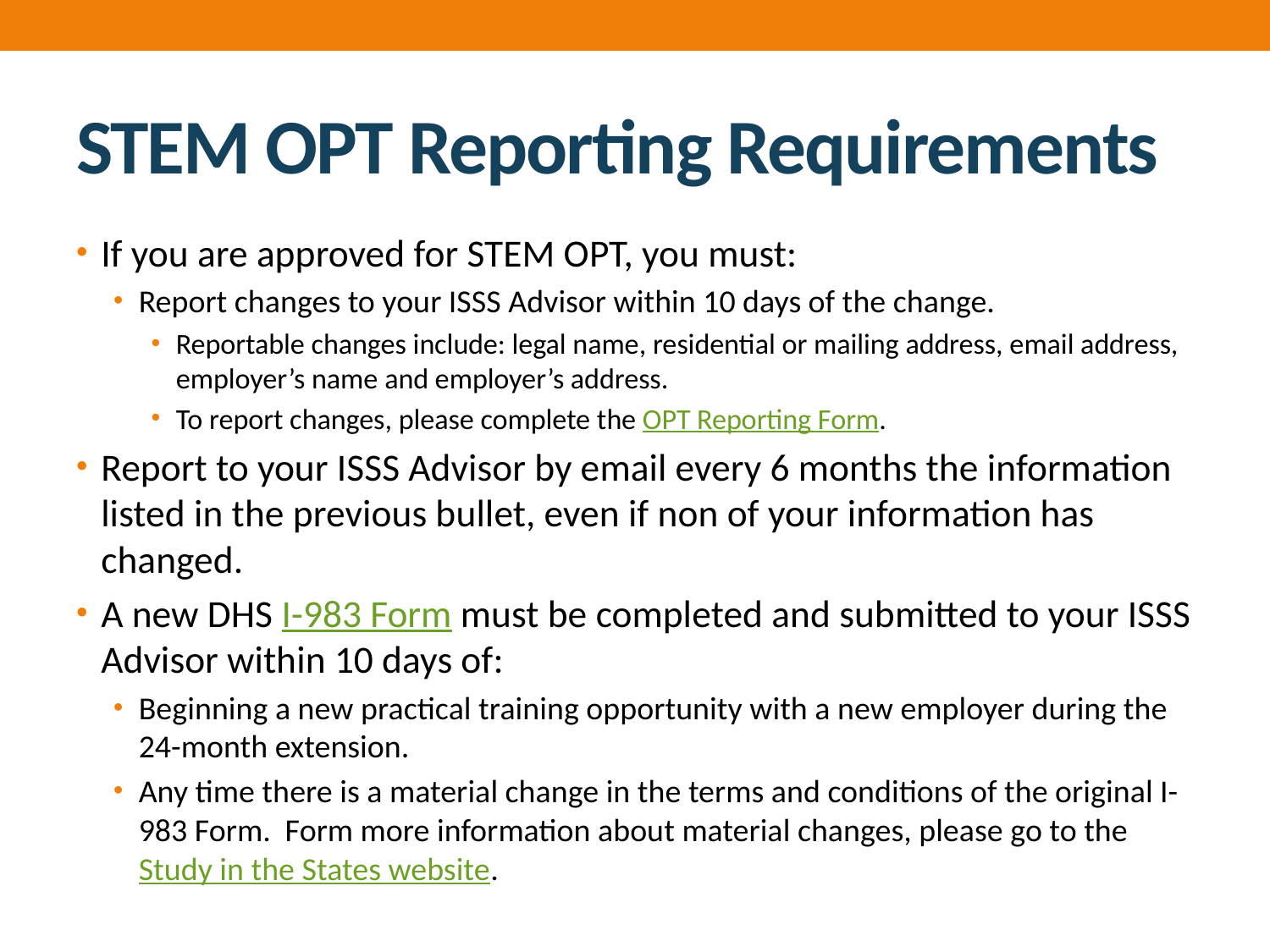

# STEM OPT Reporting Requirements
If you are approved for STEM OPT, you must:
Report changes to your ISSS Advisor within 10 days of the change.
Reportable changes include: legal name, residential or mailing address, email address, employer’s name and employer’s address.
To report changes, please complete the OPT Reporting Form.
Report to your ISSS Advisor by email every 6 months the information listed in the previous bullet, even if non of your information has changed.
A new DHS I-983 Form must be completed and submitted to your ISSS Advisor within 10 days of:
Beginning a new practical training opportunity with a new employer during the 24-month extension.
Any time there is a material change in the terms and conditions of the original I-983 Form.  Form more information about material changes, please go to the Study in the States website.